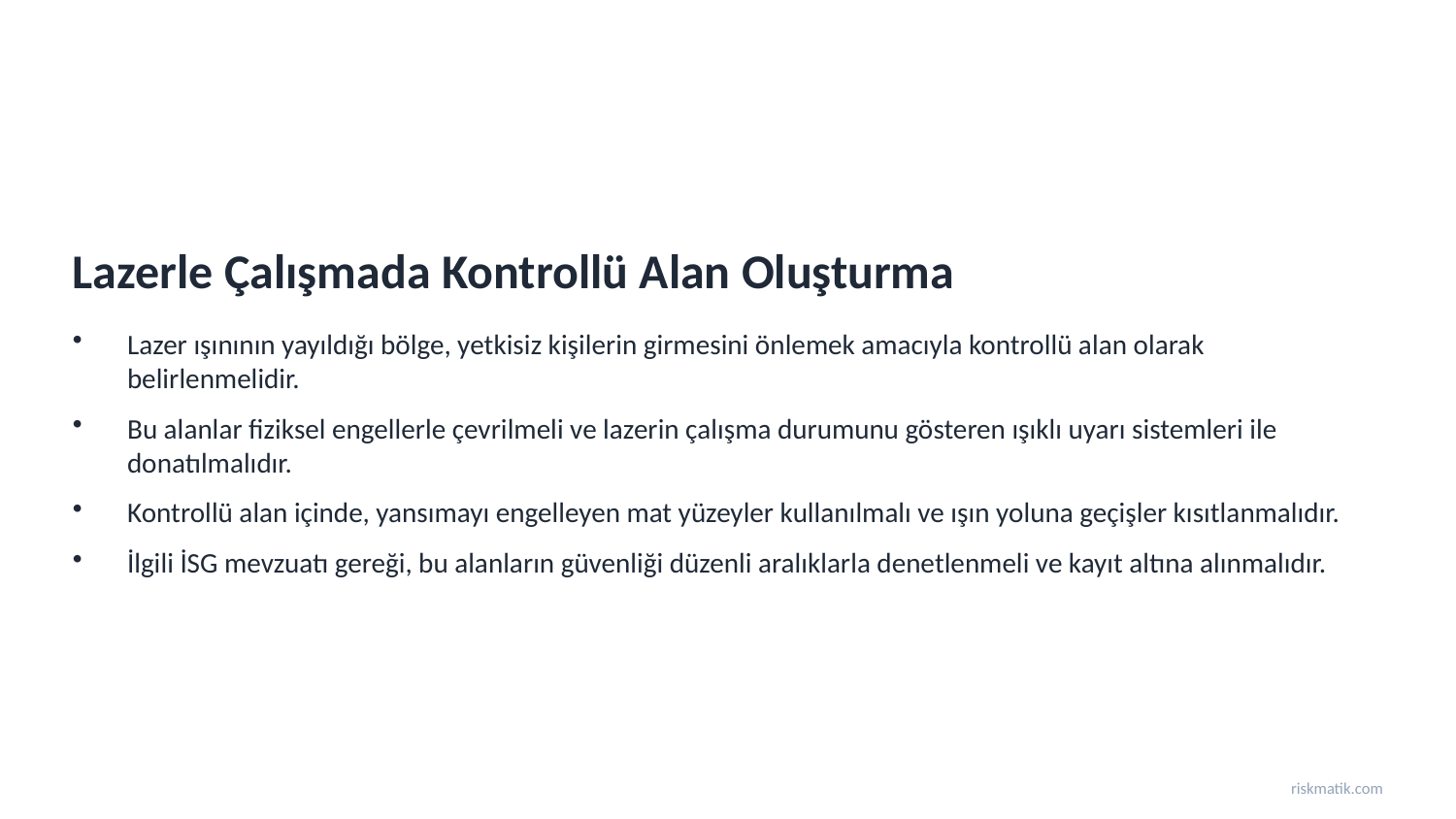

Lazerle Çalışmada Kontrollü Alan Oluşturma
Lazer ışınının yayıldığı bölge, yetkisiz kişilerin girmesini önlemek amacıyla kontrollü alan olarak belirlenmelidir.
Bu alanlar fiziksel engellerle çevrilmeli ve lazerin çalışma durumunu gösteren ışıklı uyarı sistemleri ile donatılmalıdır.
Kontrollü alan içinde, yansımayı engelleyen mat yüzeyler kullanılmalı ve ışın yoluna geçişler kısıtlanmalıdır.
İlgili İSG mevzuatı gereği, bu alanların güvenliği düzenli aralıklarla denetlenmeli ve kayıt altına alınmalıdır.
riskmatik.com